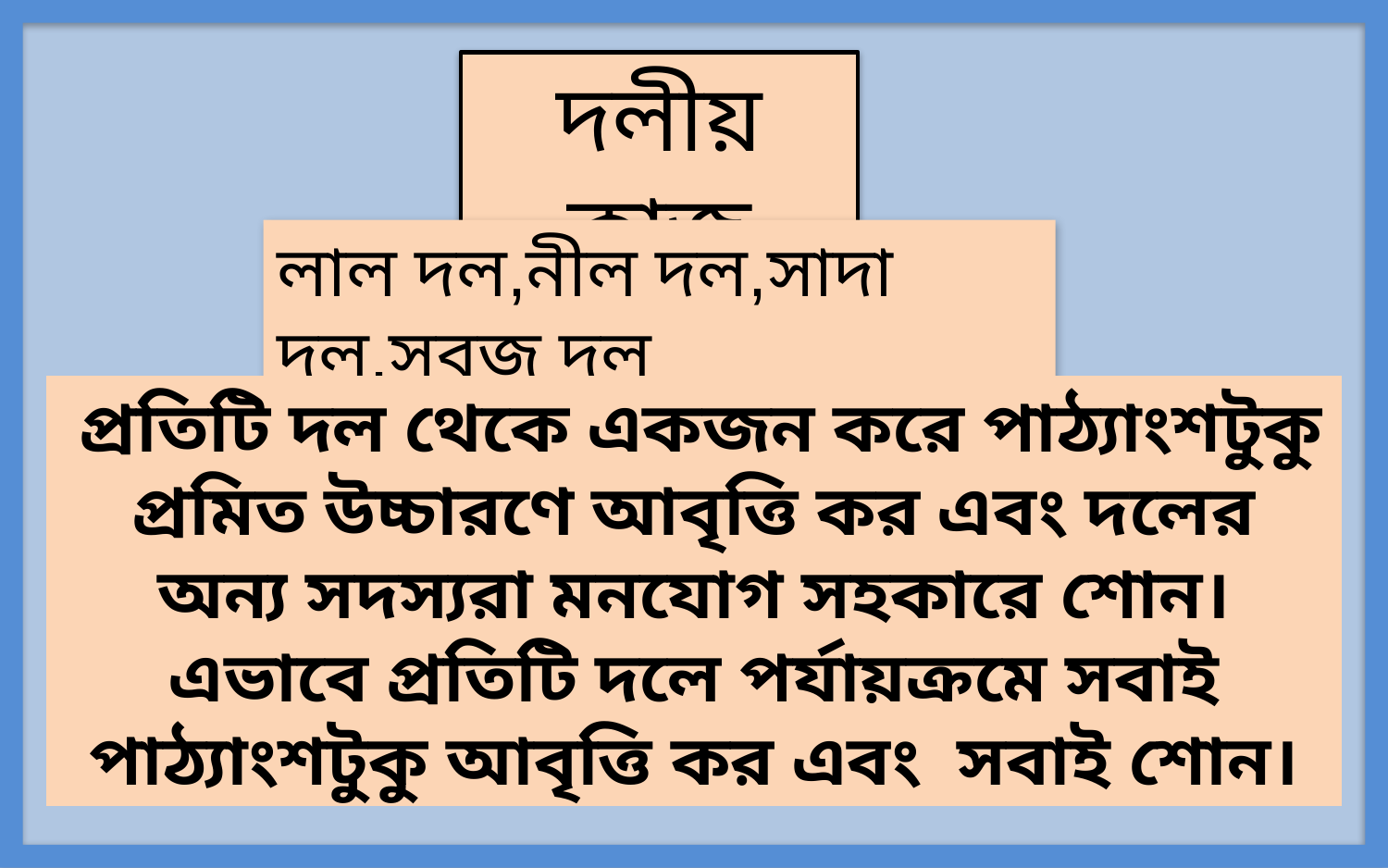

দলীয় কাজ
লাল দল,নীল দল,সাদা দল,সবুজ দল
 প্রতিটি দল থেকে একজন করে পাঠ্যাংশটুকু প্রমিত উচ্চারণে আবৃত্তি কর এবং দলের অন্য সদস্যরা মনযোগ সহকারে শোন। এভাবে প্রতিটি দলে পর্যায়ক্রমে সবাই পাঠ্যাংশটুকু আবৃত্তি কর এবং  সবাই শোন।